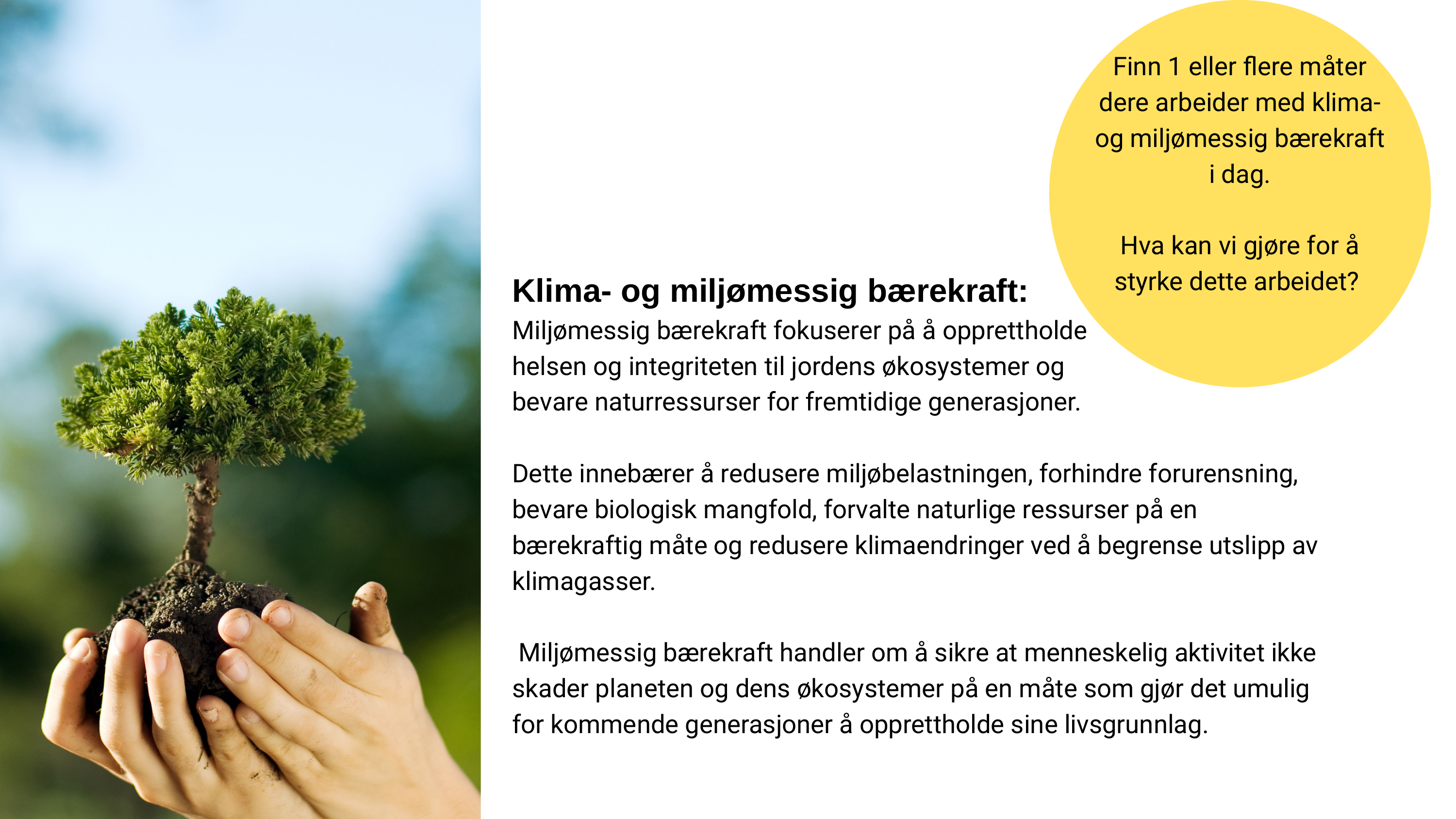

Finn 1 eller flere måter dere arbeider med klima- og miljømessig bærekraft i dag.

Hva kan vi gjøre for å styrke dette arbeidet?

Klima- og miljømessig bærekraft:
Miljømessig bærekraft fokuserer på å opprettholde
helsen og integriteten til jordens økosystemer og
bevare naturressurser for fremtidige generasjoner.

Dette innebærer å redusere miljøbelastningen, forhindre forurensning, bevare biologisk mangfold, forvalte naturlige ressurser på en bærekraftig måte og redusere klimaendringer ved å begrense utslipp av klimagasser.

 Miljømessig bærekraft handler om å sikre at menneskelig aktivitet ikke skader planeten og dens økosystemer på en måte som gjør det umulig for kommende generasjoner å opprettholde sine livsgrunnlag.